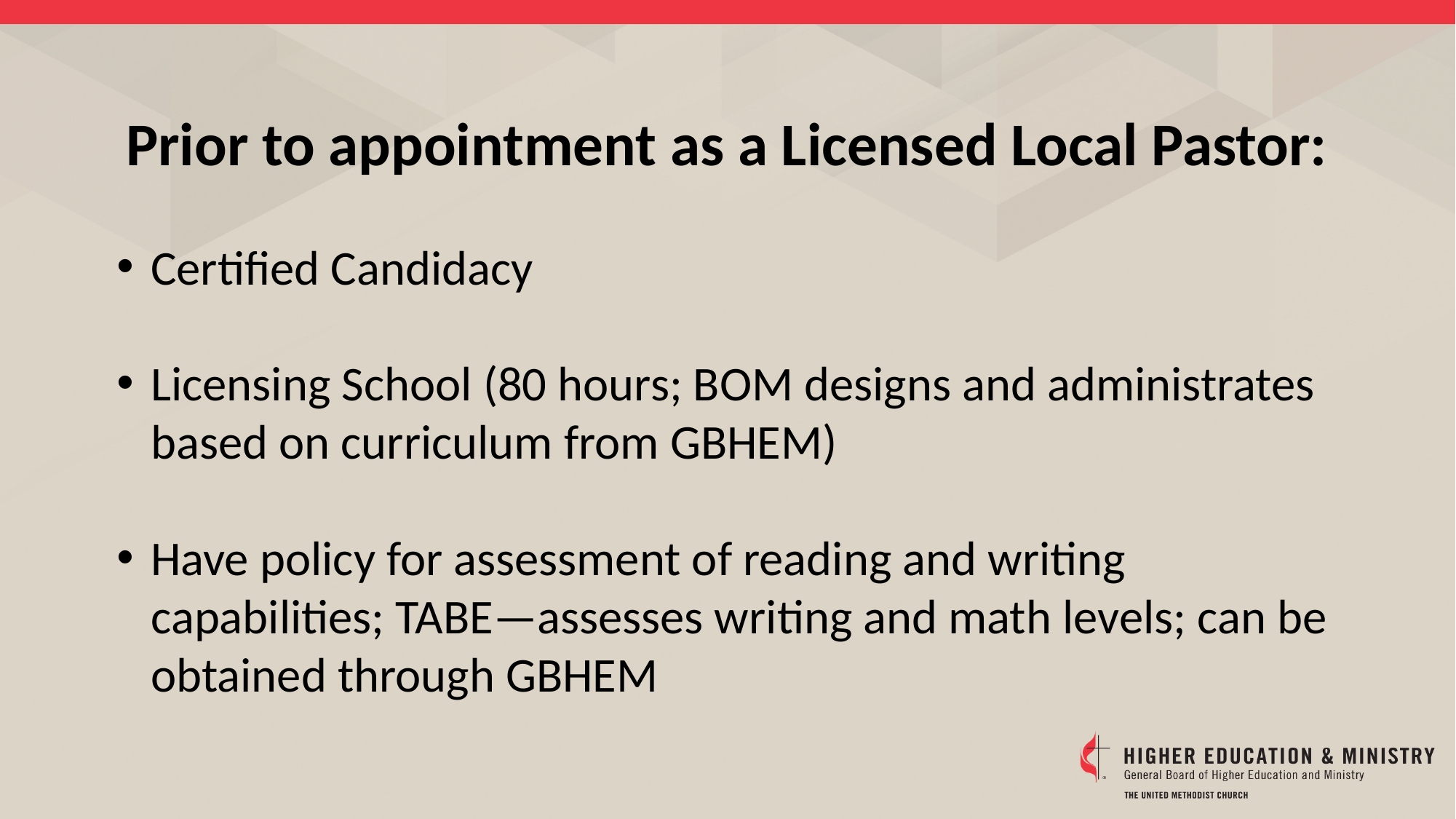

Prior to appointment as a Licensed Local Pastor:

Certified Candidacy

Licensing School (80 hours; BOM designs and administrates based on curriculum from GBHEM)

Have policy for assessment of reading and writing capabilities; TABE—assesses writing and math levels; can be obtained through GBHEM